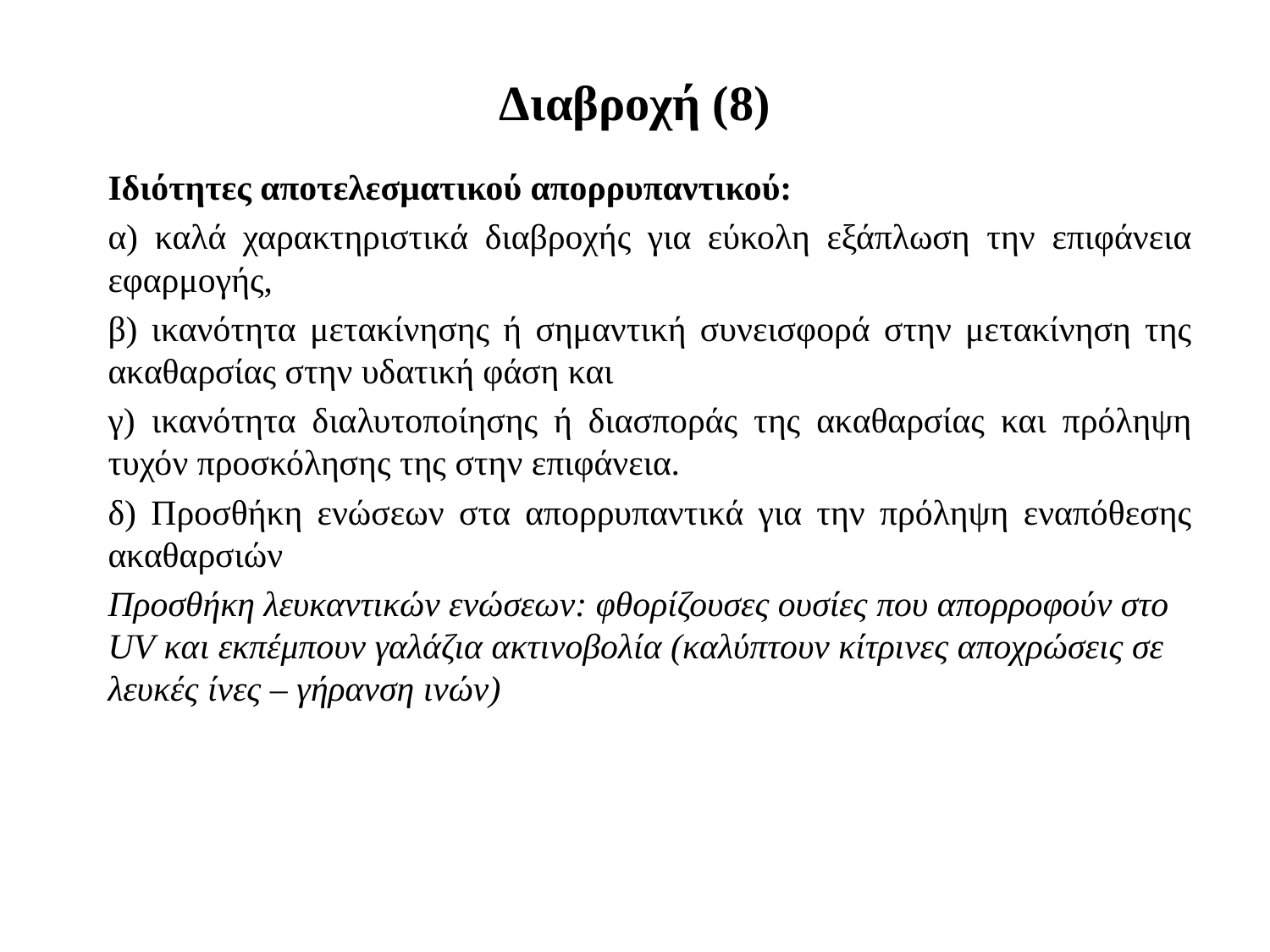

# Διαβροχή (8)
Ιδιότητες αποτελεσματικού απορρυπαντικού:
α) καλά χαρακτηριστικά διαβροχής για εύκολη εξάπλωση την επιφάνεια εφαρμογής,
β) ικανότητα μετακίνησης ή σημαντική συνεισφορά στην μετακίνηση της ακαθαρσίας στην υδατική φάση και
γ) ικανότητα διαλυτοποίησης ή διασποράς της ακαθαρσίας και πρόληψη τυχόν προσκόλησης της στην επιφάνεια.
δ) Προσθήκη ενώσεων στα απορρυπαντικά για την πρόληψη εναπόθεσης ακαθαρσιών
Προσθήκη λευκαντικών ενώσεων: φθορίζουσες ουσίες που απορροφούν στο UV και εκπέμπουν γαλάζια ακτινοβολία (καλύπτουν κίτρινες αποχρώσεις σε λευκές ίνες – γήρανση ινών)